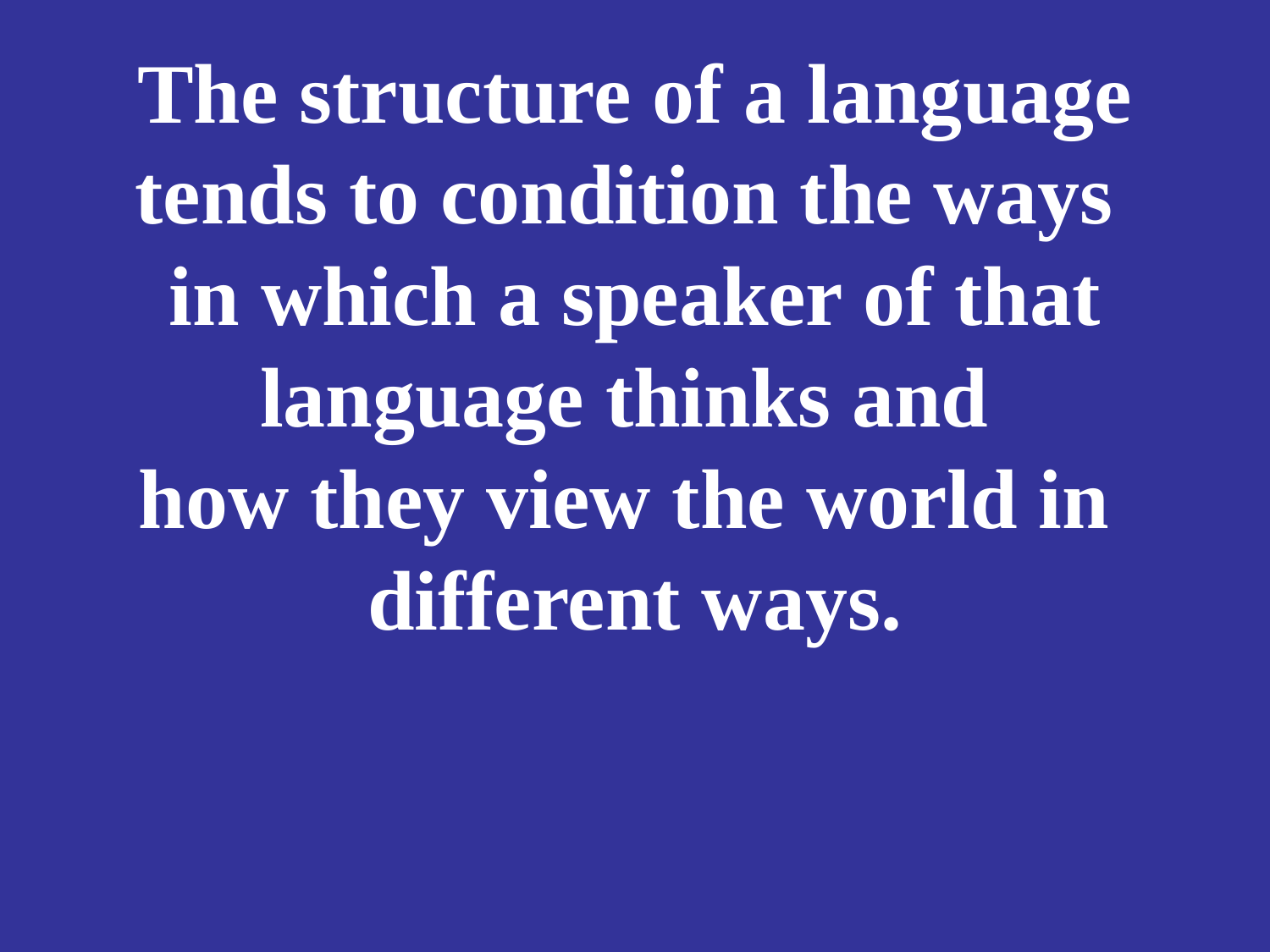

# The structure of a language tends to condition the ways in which a speaker of that language thinks and how they view the world in different ways.